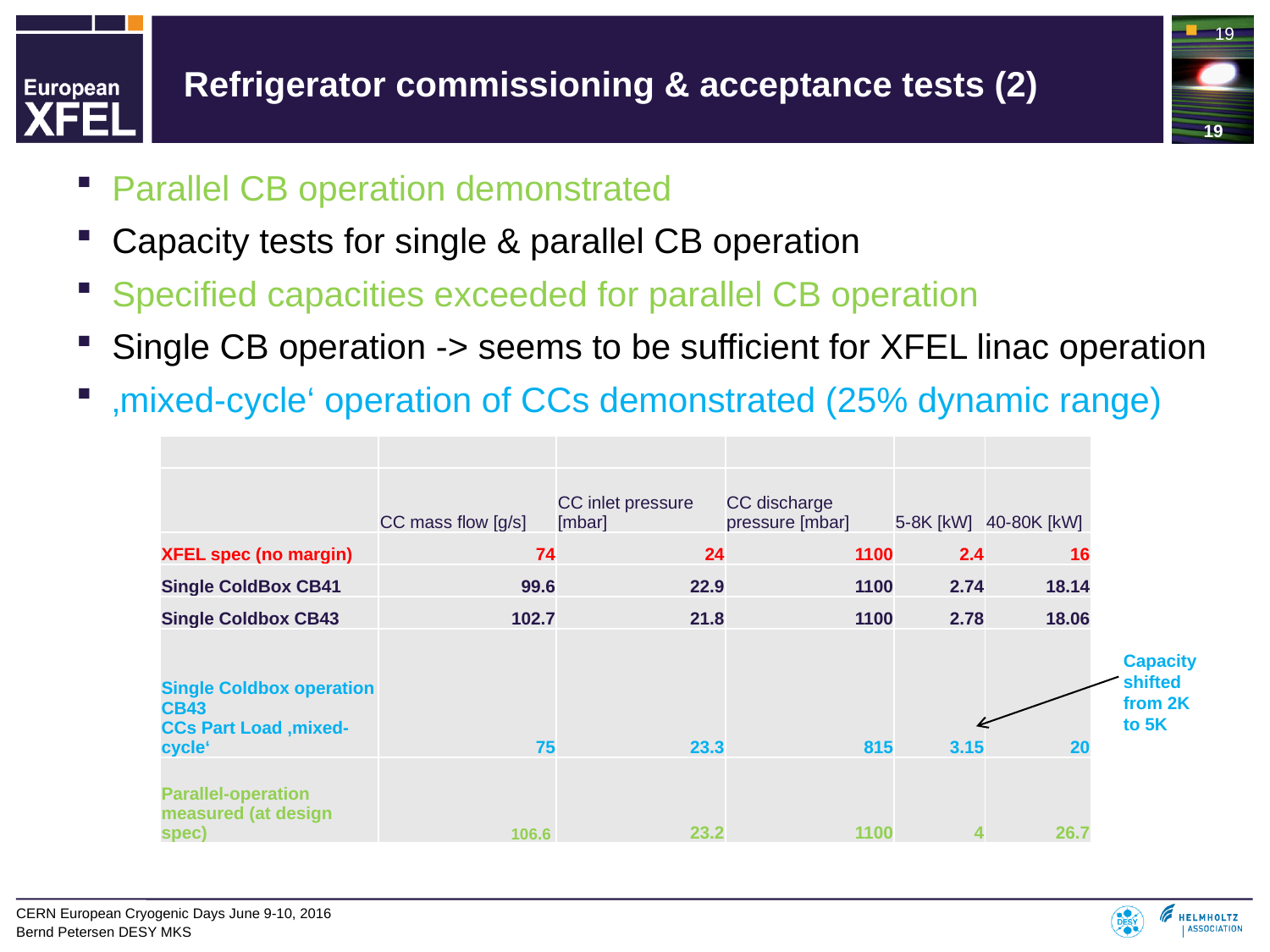

19
# Refrigerator commissioning & acceptance tests (2)

Parallel CB operation demonstrated
Capacity tests for single & parallel CB operation
Specified capacities exceeded for parallel CB operation
Single CB operation -> seems to be sufficient for XFEL linac operation
‚mixed-cycle‘ operation of CCs demonstrated (25% dynamic range)

|  |  |  |  |  |  |
| --- | --- | --- | --- | --- | --- |
|  | CC mass flow [g/s] | CC inlet pressure [mbar] | CC discharge pressure [mbar] | 5-8K [kW] | 40-80K [kW] |
| XFEL spec (no margin) | 74 | 24 | 1100 | 2.4 | 16 |
| Single ColdBox CB41 | 99.6 | 22.9 | 1100 | 2.74 | 18.14 |
| Single Coldbox CB43 | 102.7 | 21.8 | 1100 | 2.78 | 18.06 |
| Single Coldbox operation CB43 CCs Part Load ‚mixed-cycle‘ | 75 | 23.3 | 815 | 3.15 | 20 |
| Parallel-operation measured (at design spec) | 106.6 | 23.2 | 1100 | 4 | 26.7 |
Capacity shifted from 2K to 5K